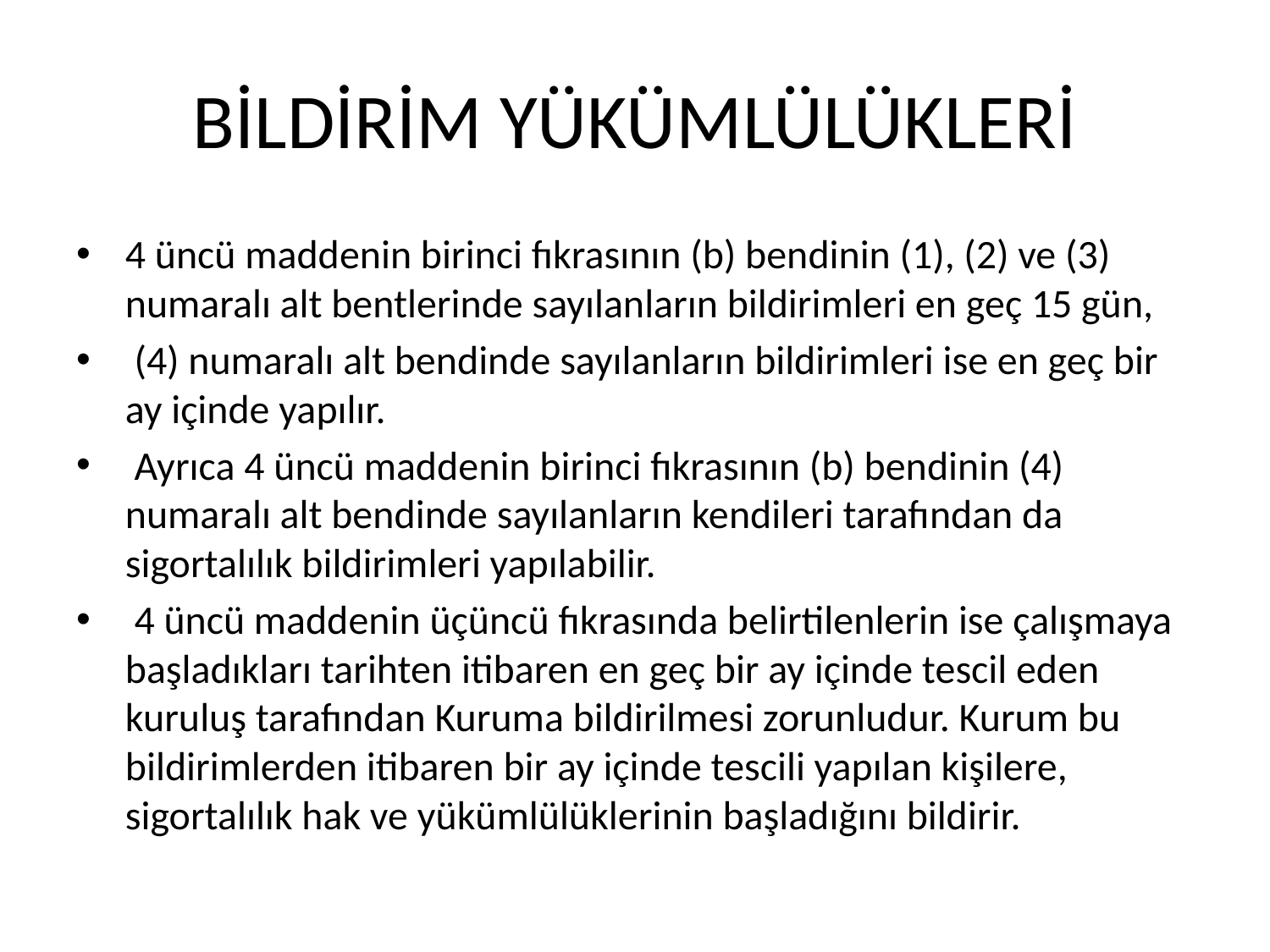

# BİLDİRİM YÜKÜMLÜLÜKLERİ
4 üncü maddenin birinci fıkrasının (b) bendinin (1), (2) ve (3) numaralı alt bentlerinde sayılanların bildirimleri en geç 15 gün,
 (4) numaralı alt bendinde sayılanların bildirimleri ise en geç bir ay içinde yapılır.
 Ayrıca 4 üncü maddenin birinci fıkrasının (b) bendinin (4) numaralı alt bendinde sayılanların kendileri tarafından da sigortalılık bildirimleri yapılabilir.
 4 üncü maddenin üçüncü fıkrasında belirtilenlerin ise çalışmaya başladıkları tarihten itibaren en geç bir ay içinde tescil eden kuruluş tarafından Kuruma bildirilmesi zorunludur. Kurum bu bildirimlerden itibaren bir ay içinde tescili yapılan kişilere, sigortalılık hak ve yükümlülüklerinin başladığını bildirir.